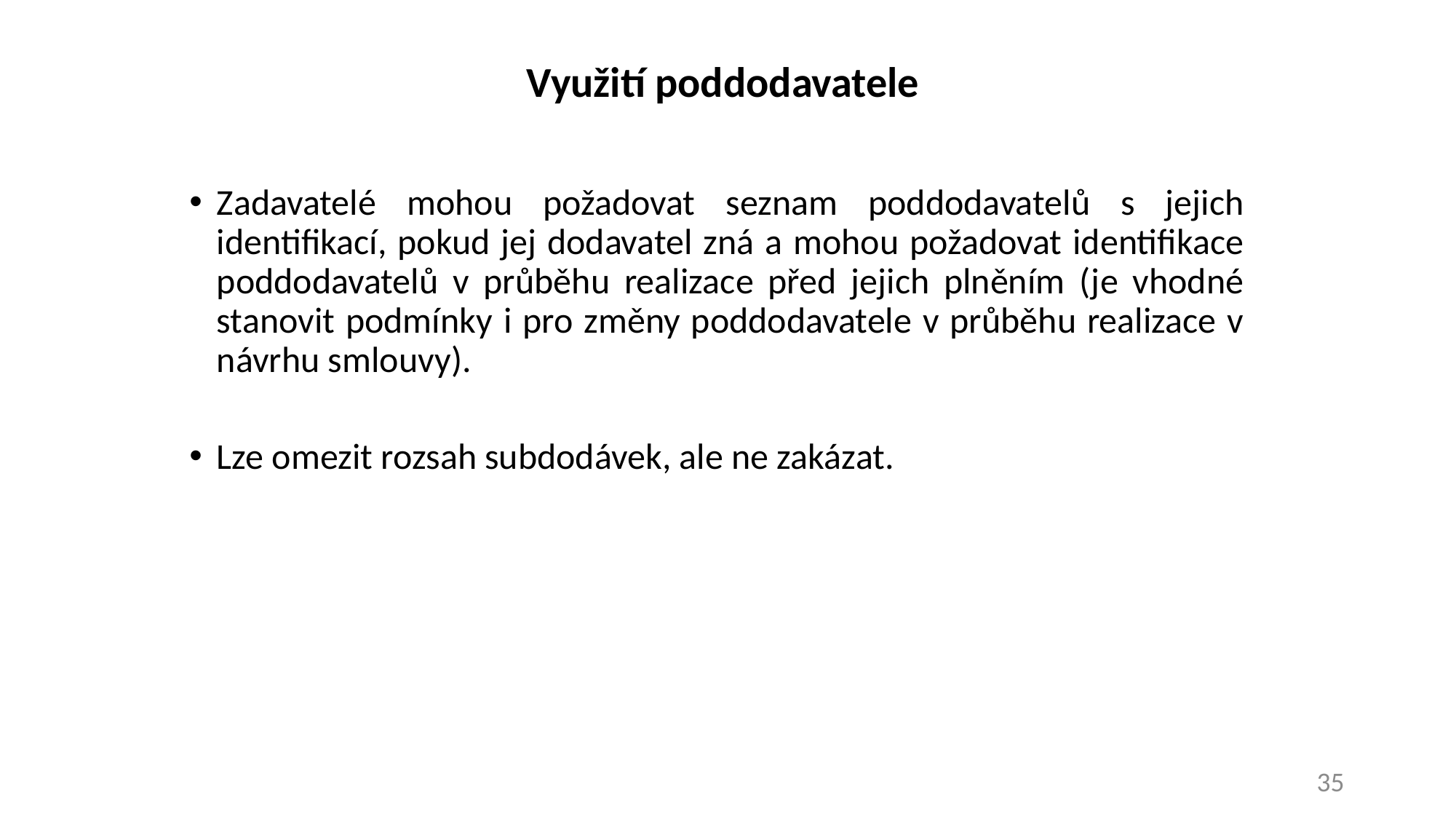

# Využití poddodavatele

Zadavatelé mohou požadovat seznam poddodavatelů s jejich identifikací, pokud jej dodavatel zná a mohou požadovat identifikace poddodavatelů v průběhu realizace před jejich plněním (je vhodné stanovit podmínky i pro změny poddodavatele v průběhu realizace v návrhu smlouvy).

Lze omezit rozsah subdodávek, ale ne zakázat.

35